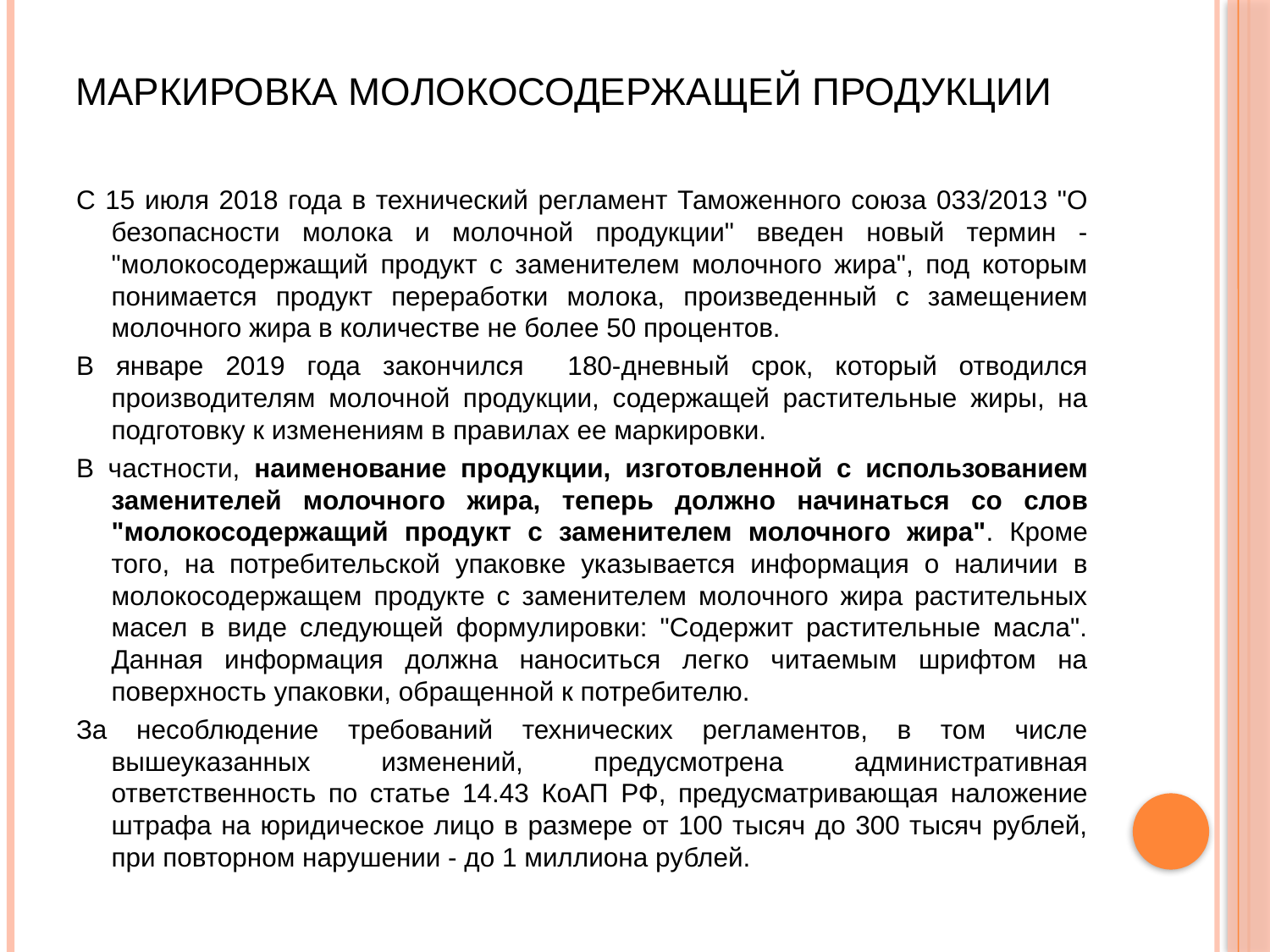

# Маркировка молокосодержащей продукции

С 15 июля 2018 года в технический регламент Таможенного союза 033/2013 "О безопасности молока и молочной продукции" введен новый термин - "молокосодержащий продукт с заменителем молочного жира", под которым понимается продукт переработки молока, произведенный с замещением молочного жира в количестве не более 50 процентов.
В январе 2019 года закончился  180-дневный срок, который отводился производителям молочной продукции, содержащей растительные жиры, на подготовку к изменениям в правилах ее маркировки.
В частности, наименование продукции, изготовленной с использованием заменителей молочного жира, теперь должно начинаться со слов "молокосодержащий продукт с заменителем молочного жира". Кроме того, на потребительской упаковке указывается информация о наличии в молокосодержащем продукте с заменителем молочного жира растительных масел в виде следующей формулировки: "Содержит растительные масла". Данная информация должна наноситься легко читаемым шрифтом на поверхность упаковки, обращенной к потребителю.
За несоблюдение требований технических регламентов, в том числе вышеуказанных изменений, предусмотрена административная ответственность по статье 14.43 КоАП РФ, предусматривающая наложение штрафа на юридическое лицо в размере от 100 тысяч до 300 тысяч рублей, при повторном нарушении - до 1 миллиона рублей.